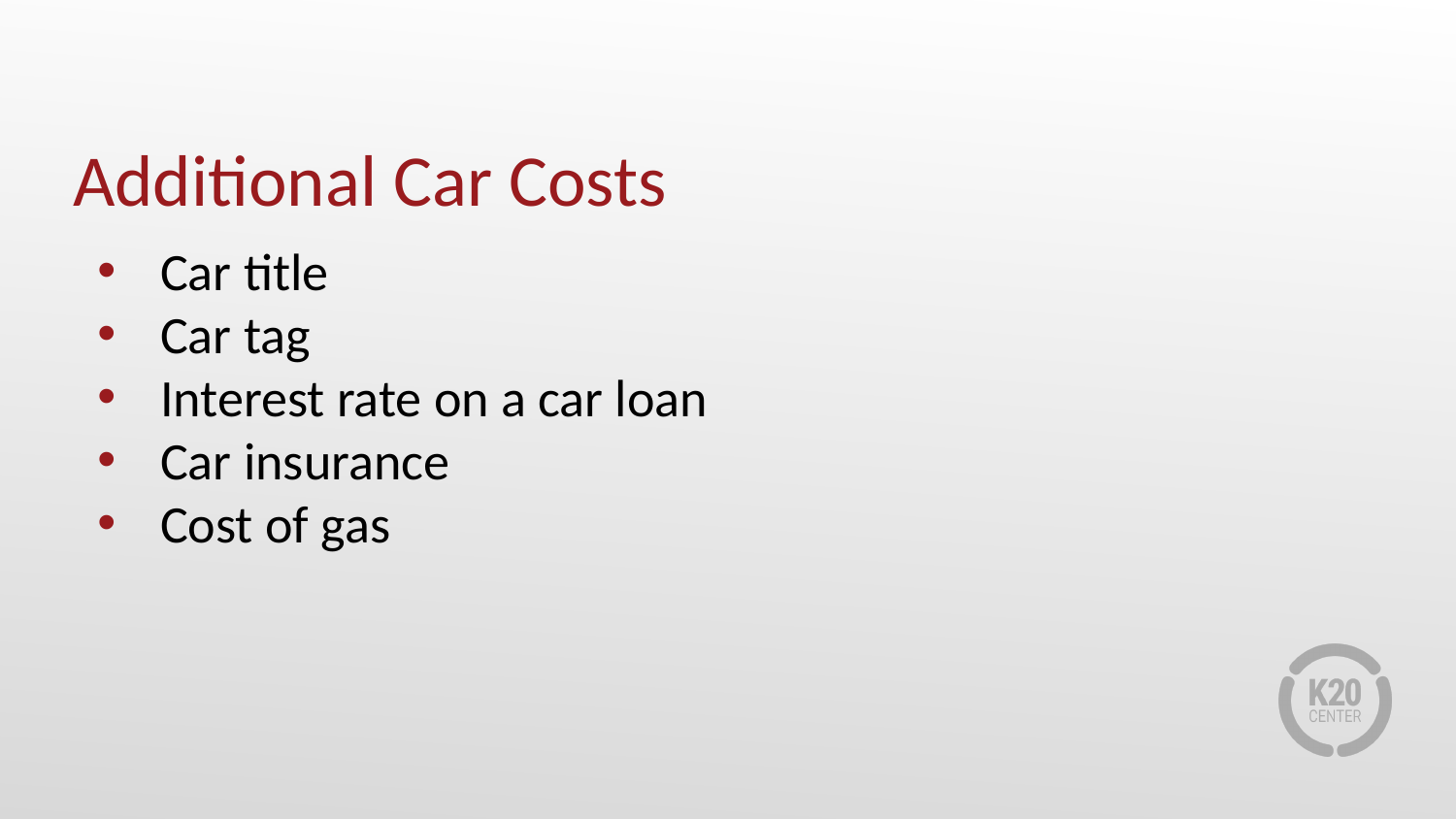

# Additional Car Costs
Car title
Car tag
Interest rate on a car loan
Car insurance
Cost of gas